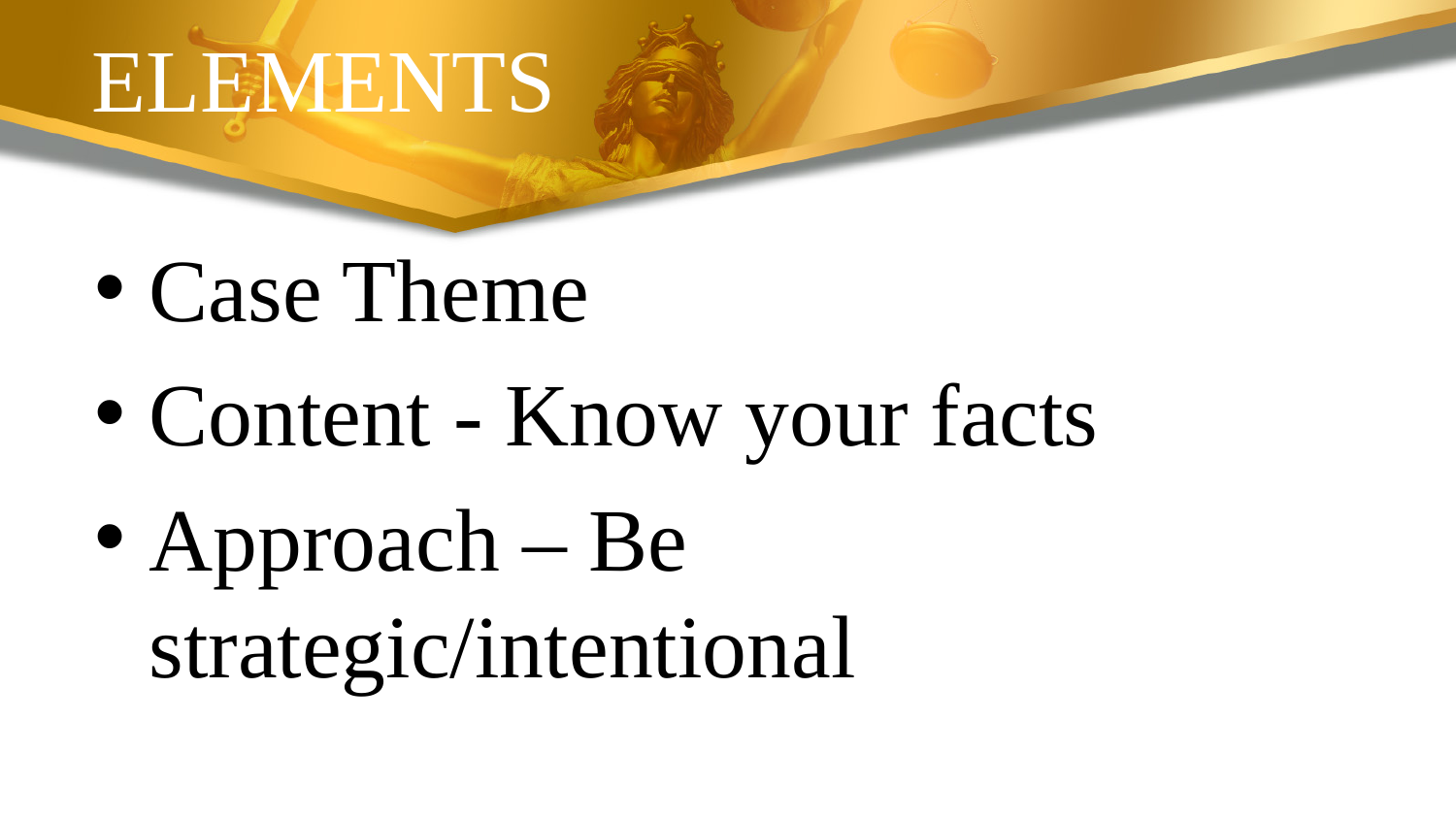

# ELEMENTS
Case Theme
Content - Know your facts
Approach – Be strategic/intentional